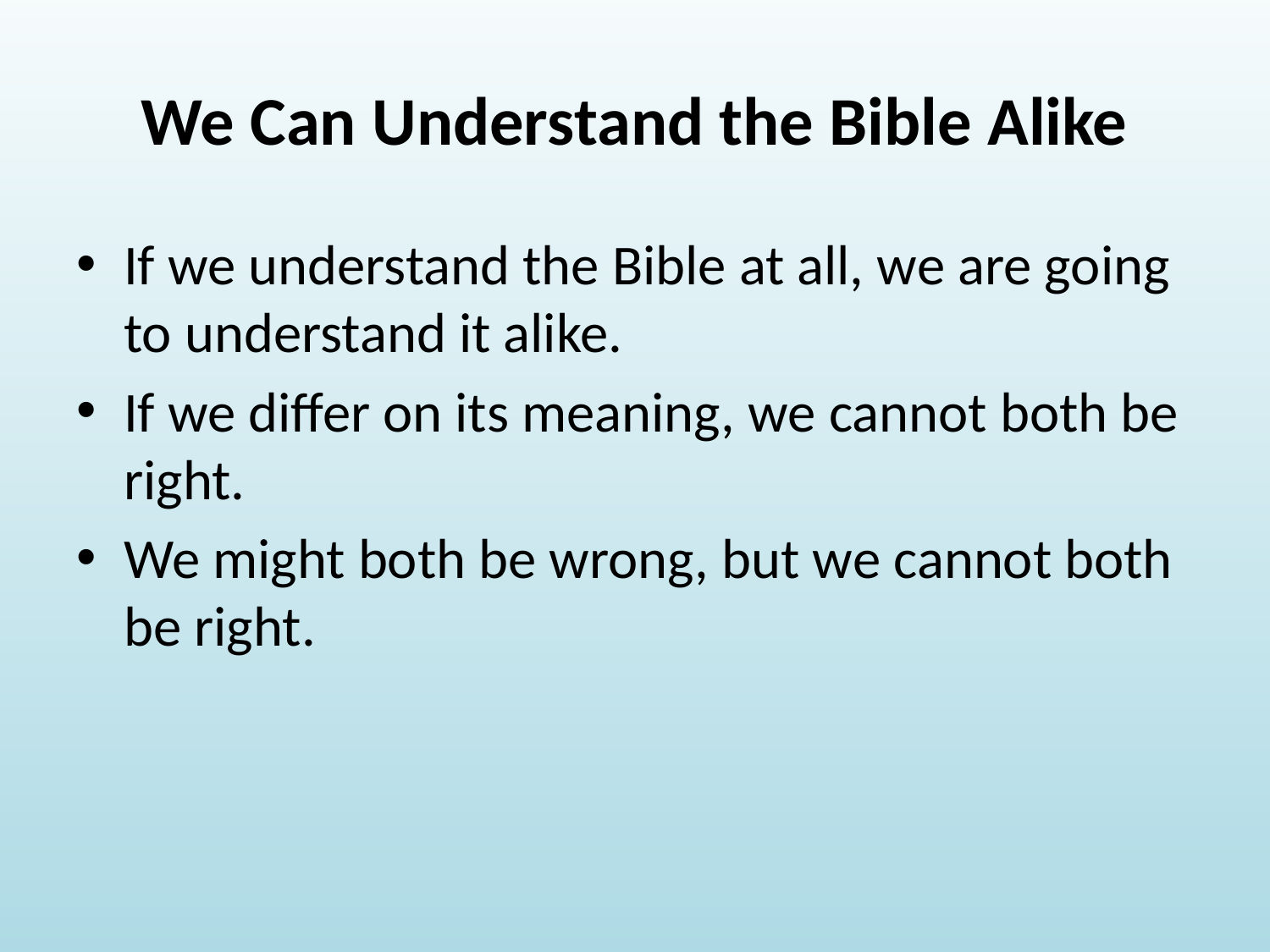

# We Can Understand the Bible Alike
If we understand the Bible at all, we are going to understand it alike.
If we differ on its meaning, we cannot both be right.
We might both be wrong, but we cannot both be right.